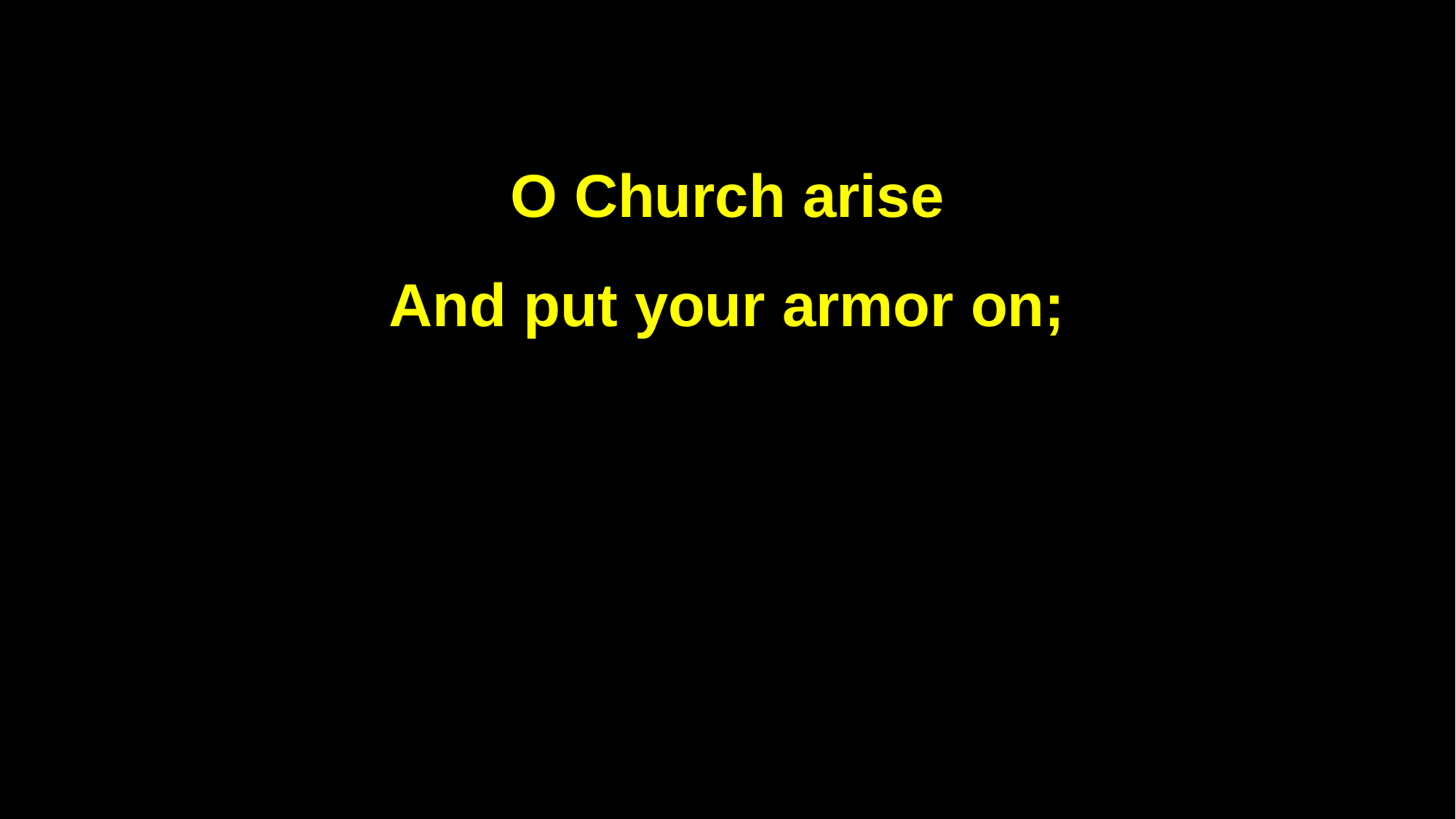

O Church arise
And put your armor on;